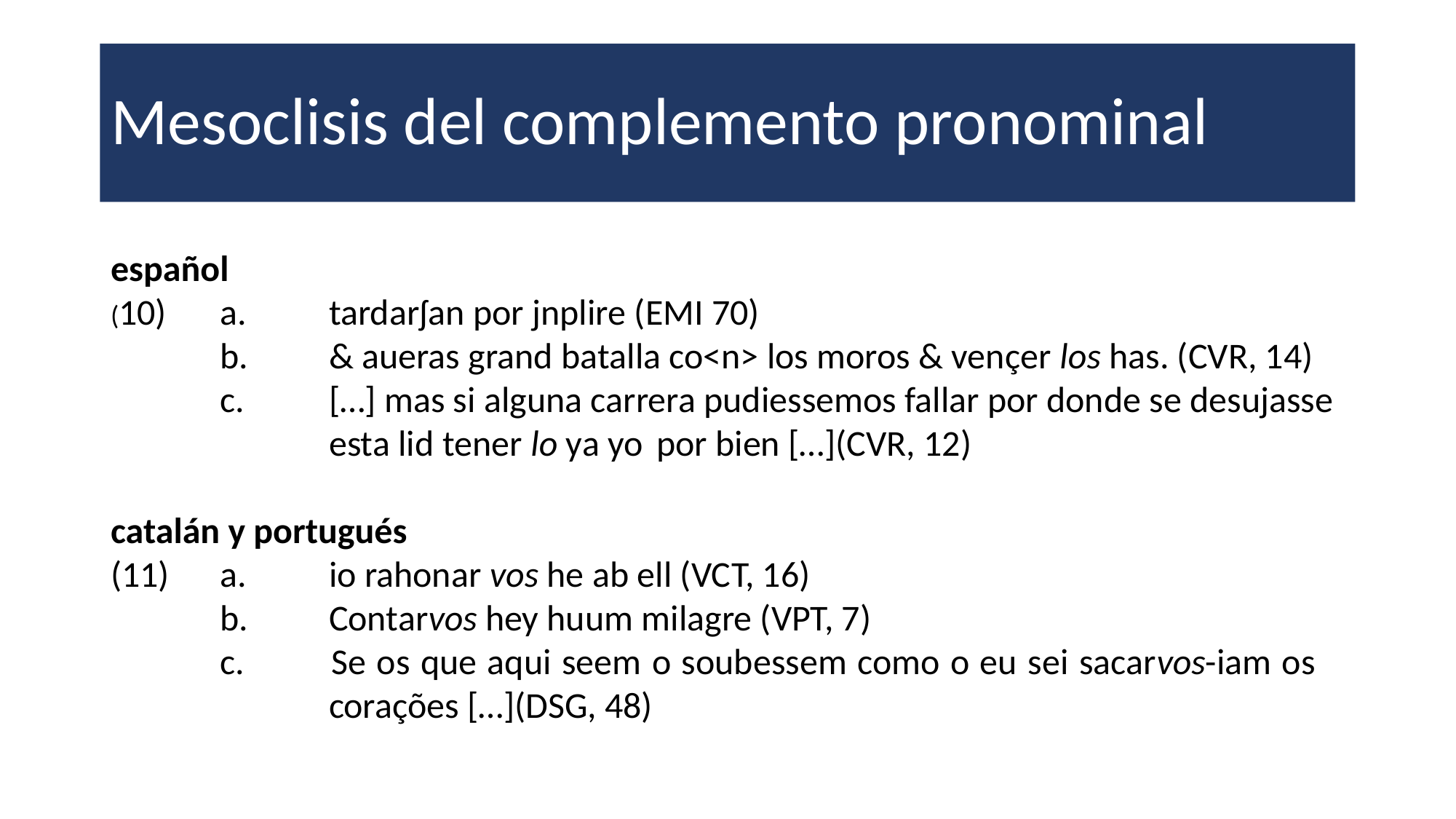

# Mesoclisis del complemento pronominal
español
(10)	a.	tardarʃan por jnplire (EMI 70)
	b. 	& aueras grand batalla co<n> los moros & vençer los has. (CVR, 14)
	c.	[…] mas si alguna carrera pudiessemos fallar por donde se desujasse 		esta lid tener lo ya yo 	por bien […](CVR, 12)

catalán y portugués
(11)	a.	io rahonar vos he ab ell (VCT, 16)
	b.	Contarvos hey huum milagre (VPT, 7)
	c. 	Se os que aqui seem o soubessem como o eu sei sacarvos-iam os 			corações […](DSG, 48)